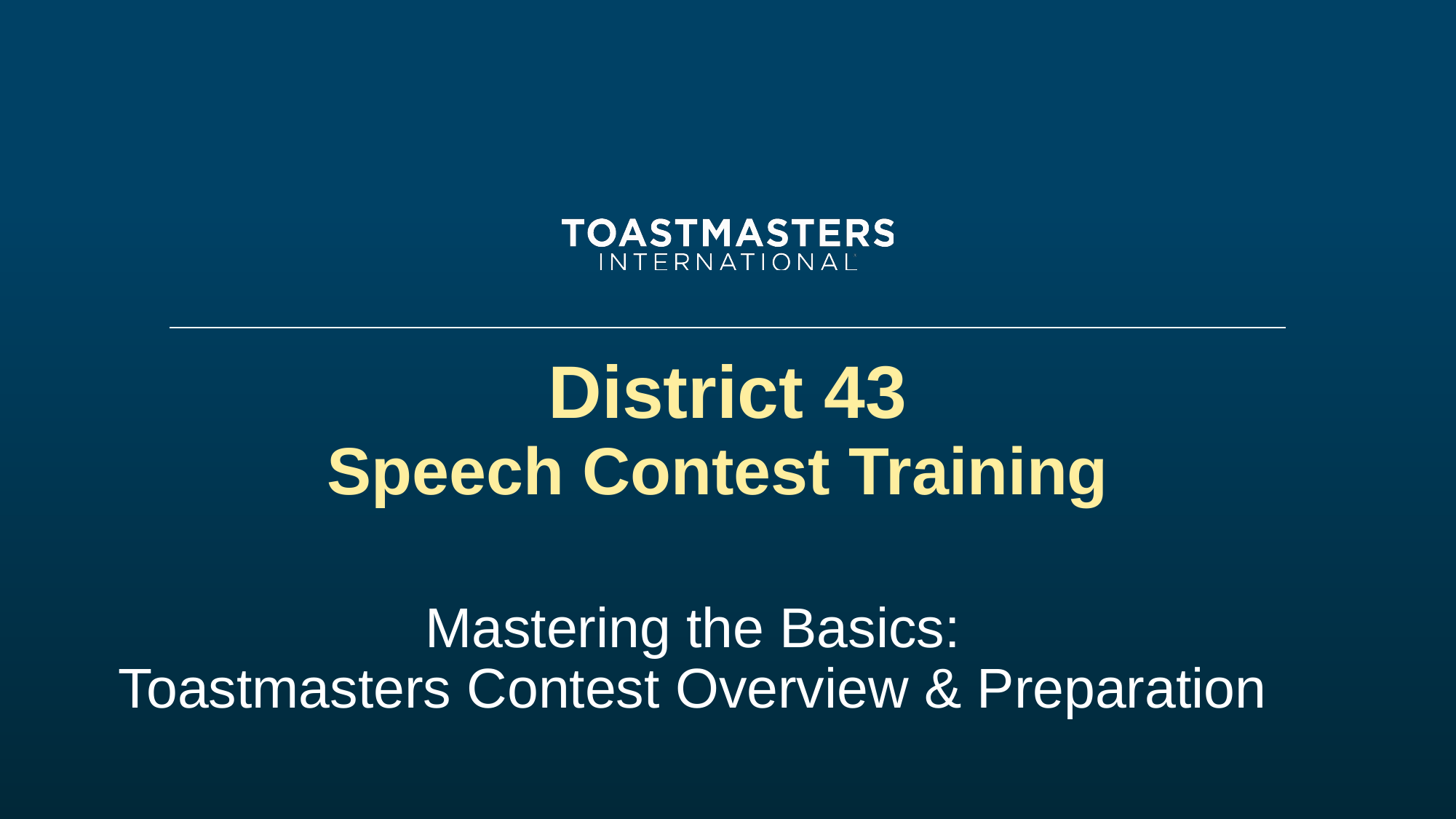

# District 43
Speech Contest Training
Mastering the Basics:
Toastmasters Contest Overview & Preparation